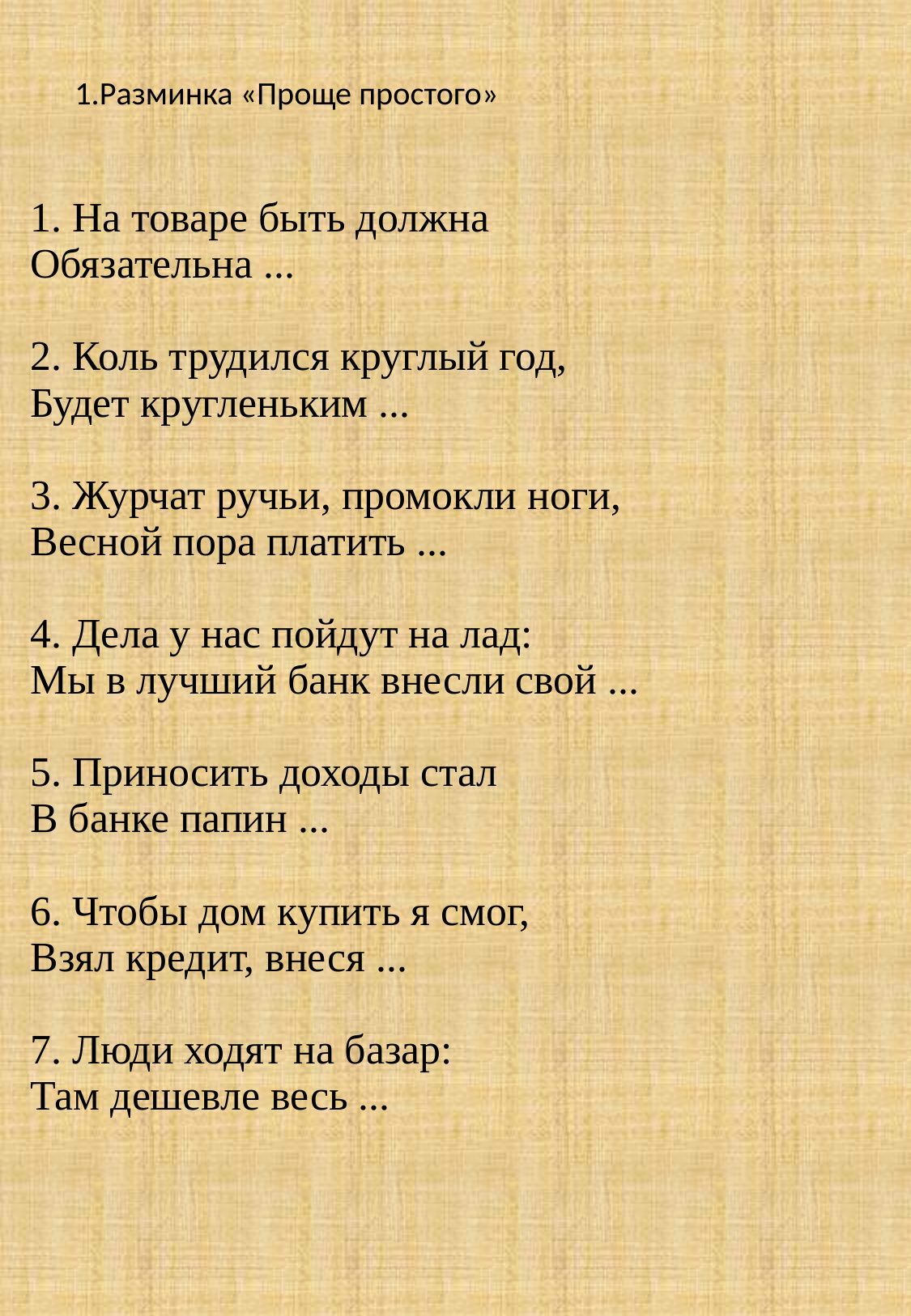

# 1.Разминка «Проще простого»
1. На товаре быть должна
Обязательна ...

2. Коль трудился круглый год,
Будет кругленьким ...

3. Журчат ручьи, промокли ноги,
Весной пора платить ...

4. Дела у нас пойдут на лад:
Мы в лучший банк внесли свой ...

5. Приносить доходы стал
В банке папин ...

6. Чтобы дом купить я смог,
Взял кредит, внеся ...

7. Люди ходят на базар:
Там дешевле весь ...